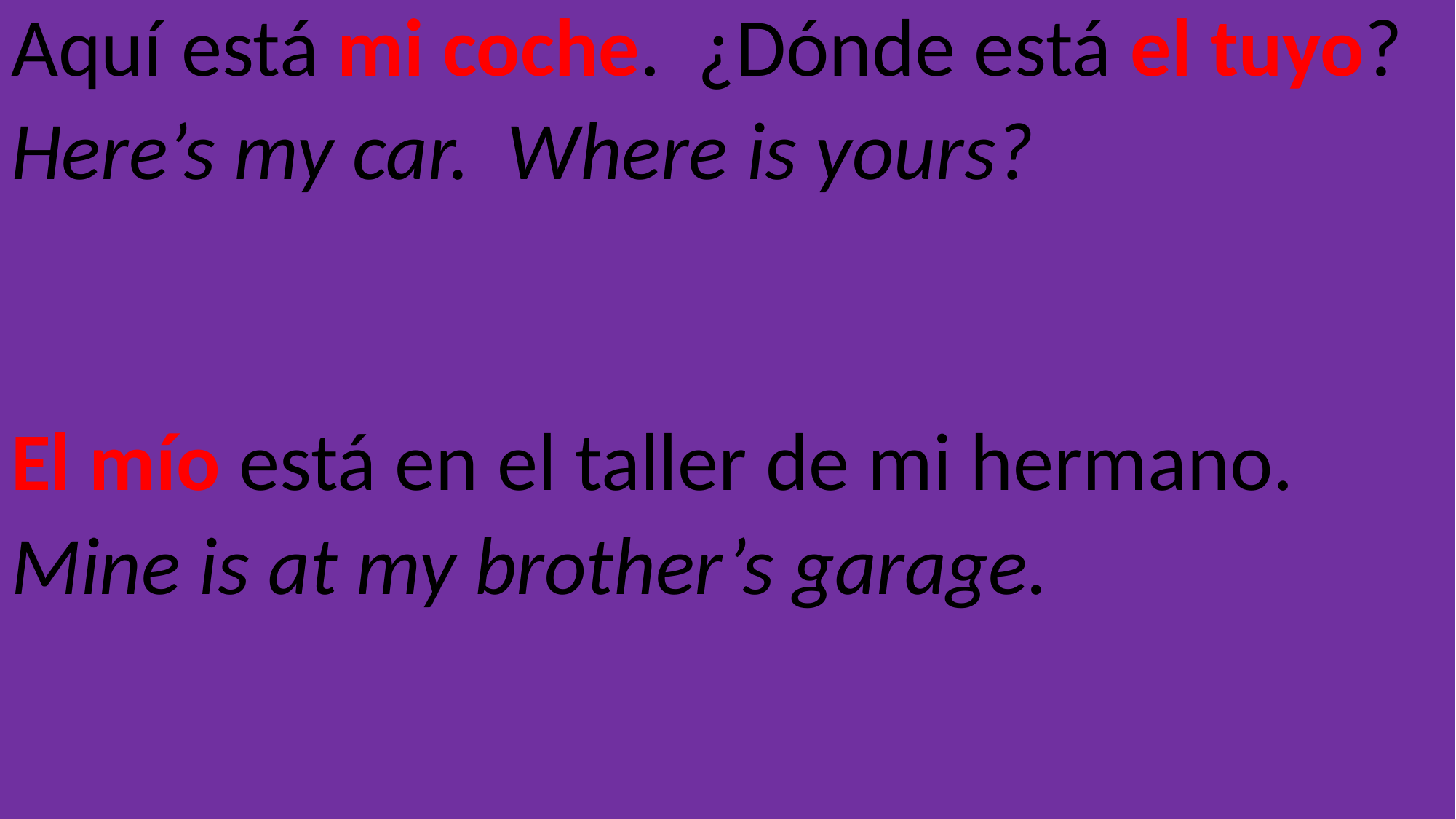

Aquí está mi coche.  ¿Dónde está el tuyo?
Here’s my car.  Where is yours?

El mío está en el taller de mi hermano.
Mine is at my brother’s garage.